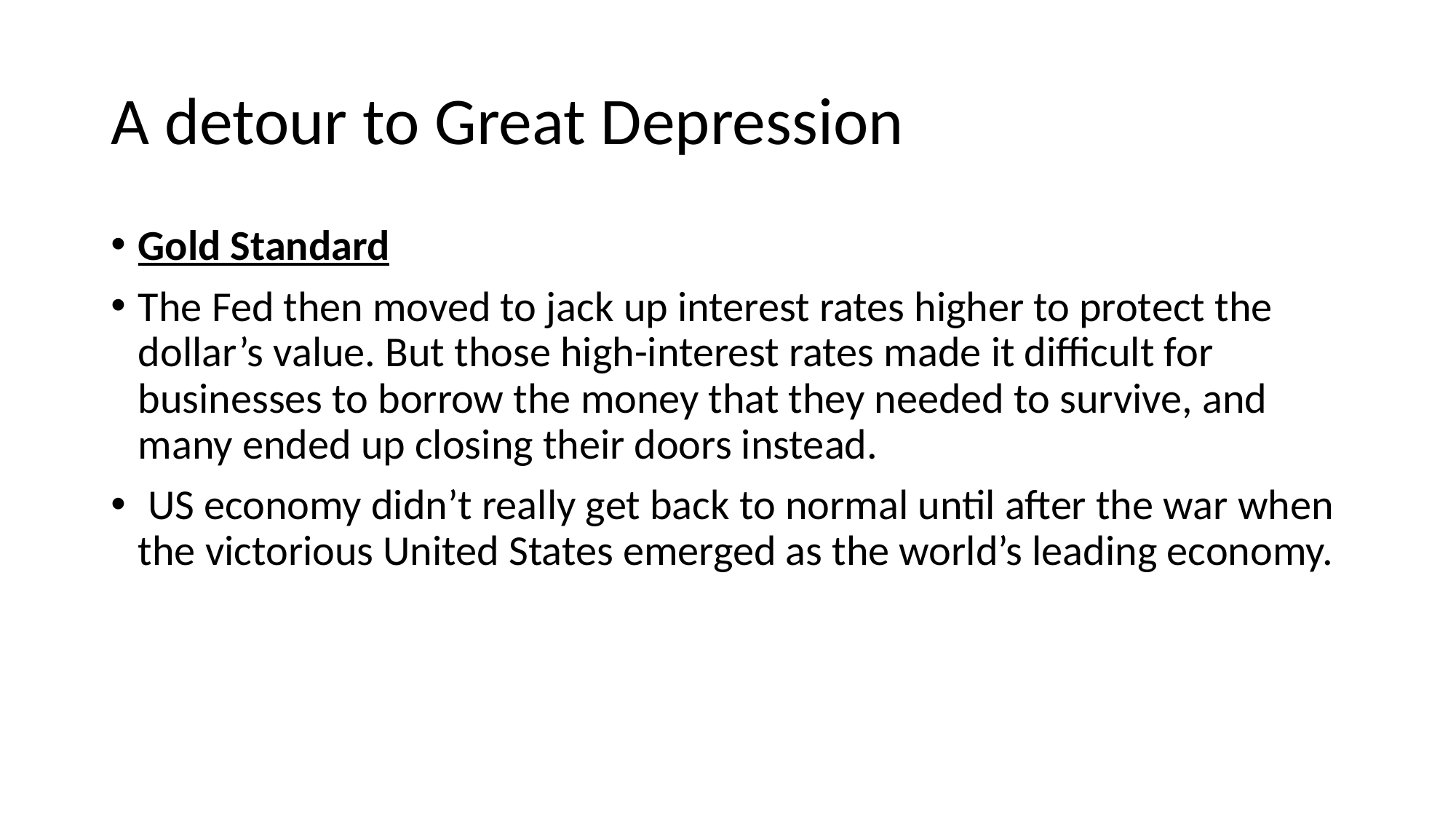

# A detour to Great Depression
Gold Standard
The Fed then moved to jack up interest rates higher to protect the dollar’s value. But those high-interest rates made it difficult for businesses to borrow the money that they needed to survive, and many ended up closing their doors instead.
 US economy didn’t really get back to normal until after the war when the victorious United States emerged as the world’s leading economy.